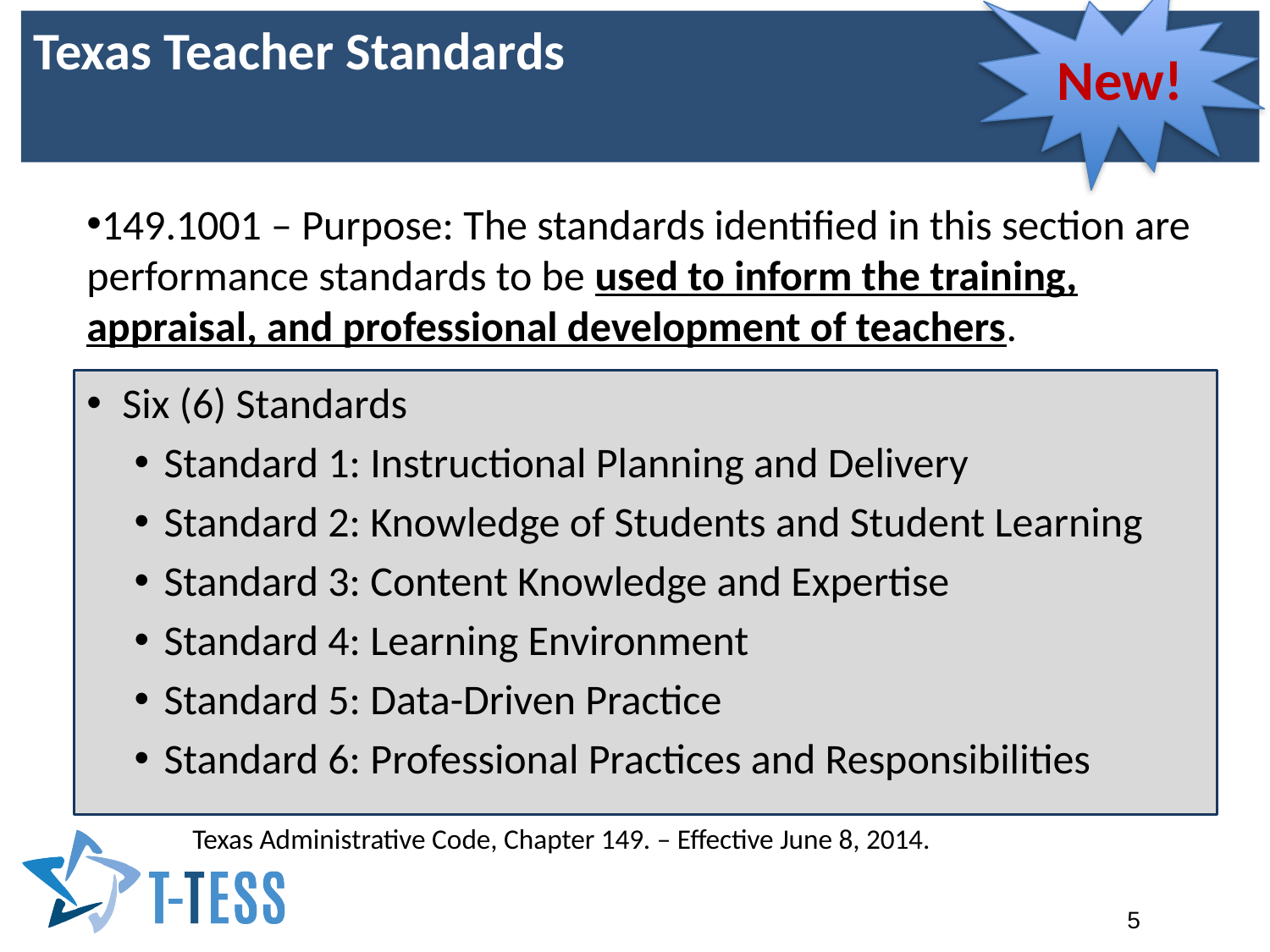

New!
Texas Teacher Standards
149.1001 – Purpose: The standards identified in this section are performance standards to be used to inform the training, appraisal, and professional development of teachers.
Six (6) Standards
Standard 1: Instructional Planning and Delivery
Standard 2: Knowledge of Students and Student Learning
Standard 3: Content Knowledge and Expertise
Standard 4: Learning Environment
Standard 5: Data-Driven Practice
Standard 6: Professional Practices and Responsibilities
Texas Administrative Code, Chapter 149. – Effective June 8, 2014.